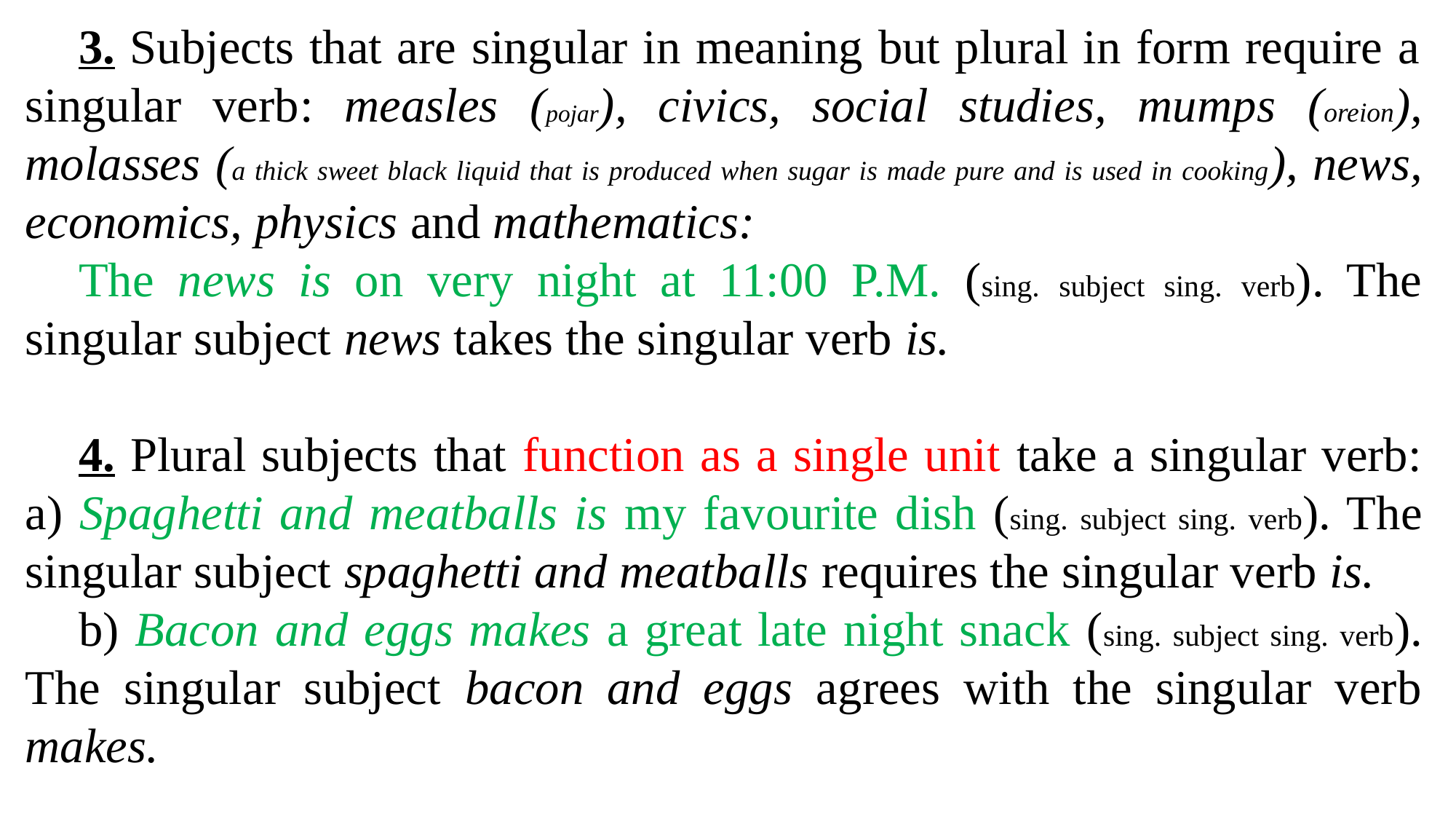

3. Subjects that are singular in meaning but plural in form require a singular verb: measles (pojar), civics, social studies, mumps (oreion), molasses (a thick sweet black liquid that is produced when sugar is made pure and is used in cooking), news, economics, physics and mathematics:
The news is on very night at 11:00 P.M. (sing. subject sing. verb). The singular subject news takes the singular verb is.

4. Plural subjects that function as a single unit take a singular verb: a) Spaghetti and meatballs is my favourite dish (sing. subject sing. verb). The singular subject spaghetti and meatballs requires the singular verb is.
b) Bacon and eggs makes a great late night snack (sing. subject sing. verb). The singular subject bacon and eggs agrees with the singular verb makes.